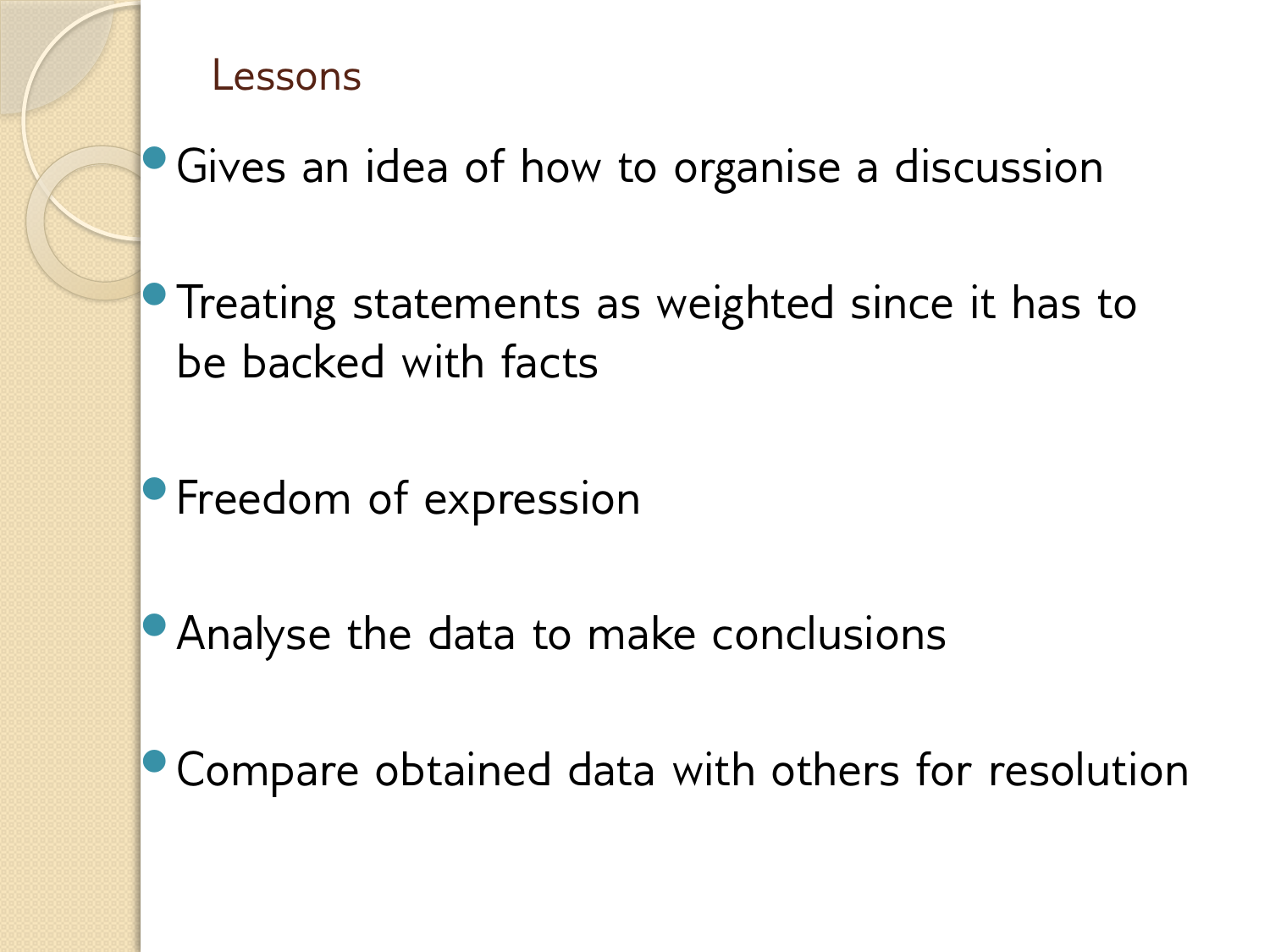

# Lessons
Gives an idea of how to organise a discussion

Treating statements as weighted since it has to be backed with facts

Freedom of expression

Analyse the data to make conclusions

Compare obtained data with others for resolution